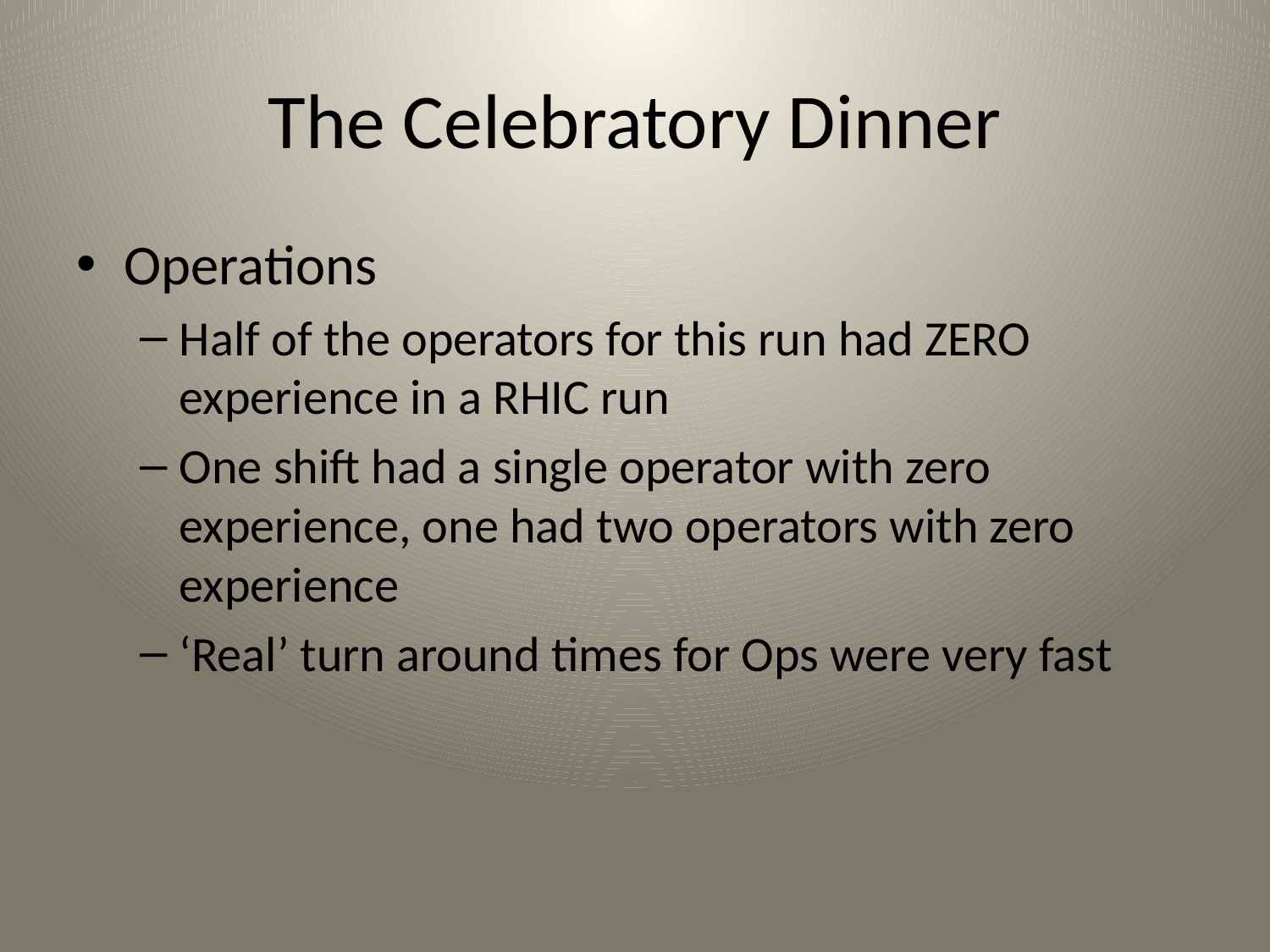

# The Celebratory Dinner
Operations
Half of the operators for this run had ZERO experience in a RHIC run
One shift had a single operator with zero experience, one had two operators with zero experience
‘Real’ turn around times for Ops were very fast